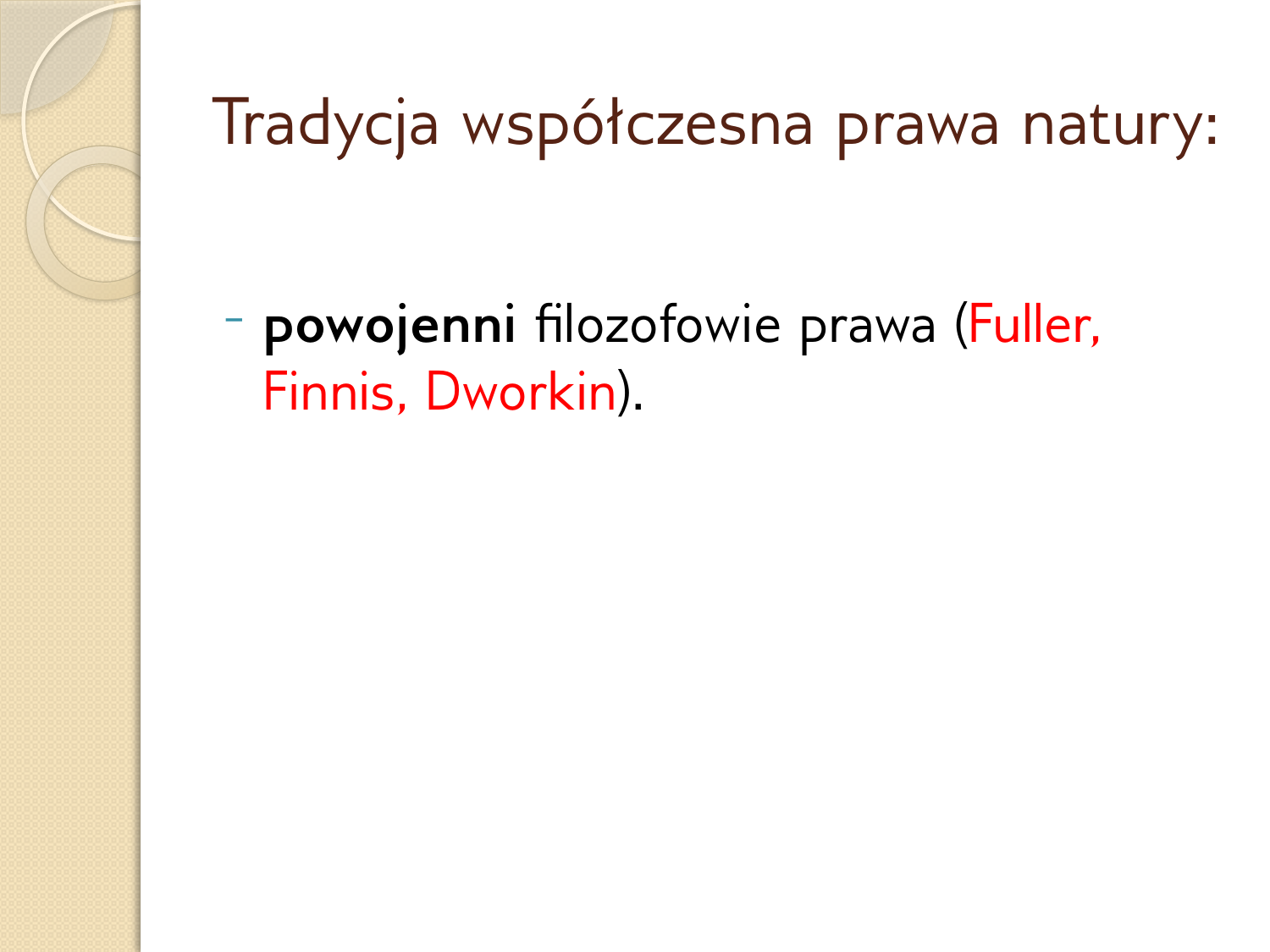

# Tradycja współczesna prawa natury:

powojenni filozofowie prawa (Fuller, Finnis, Dworkin).